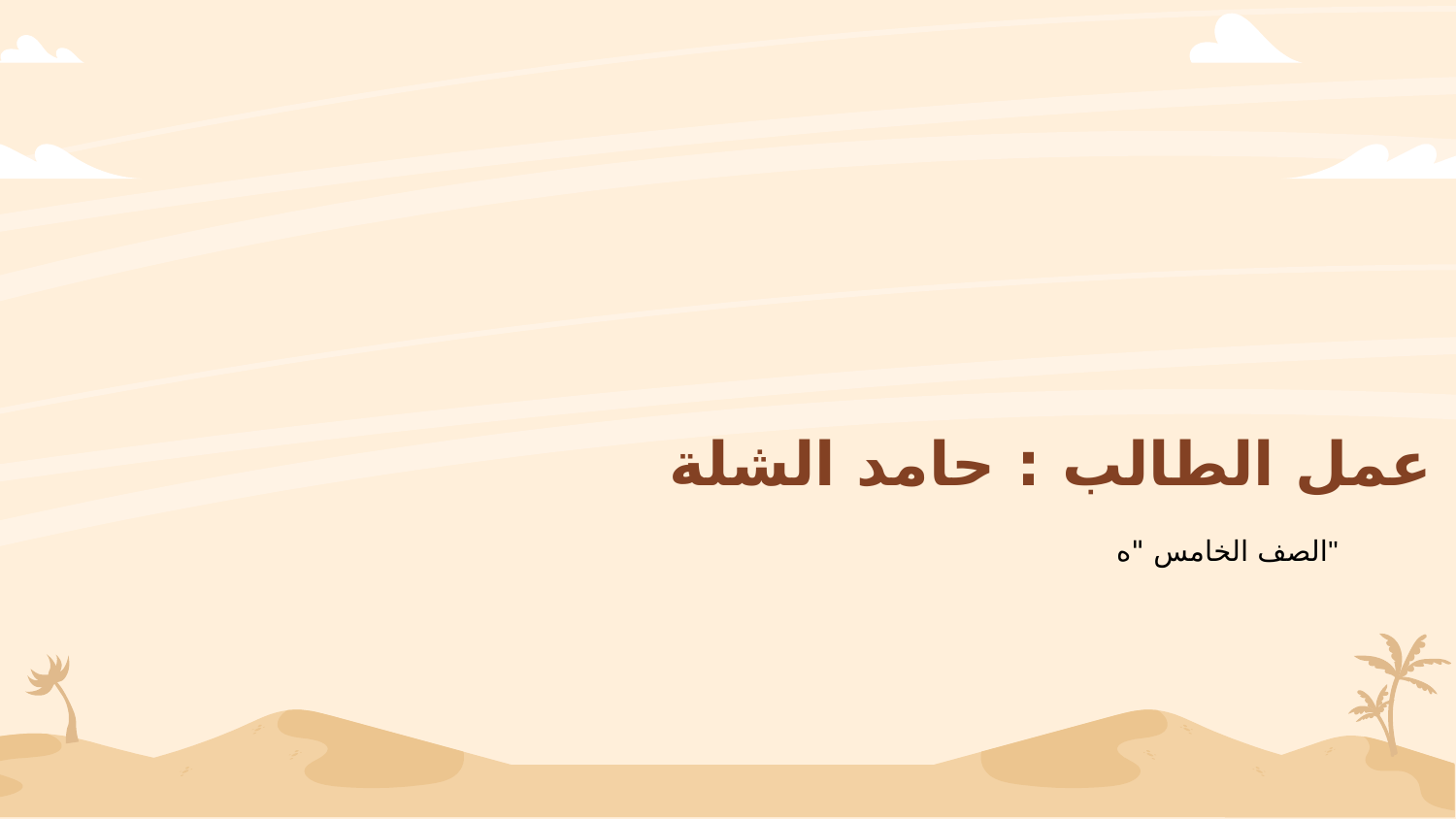

# عمل الطالب : حامد الشلة
الصف الخامس "ه"